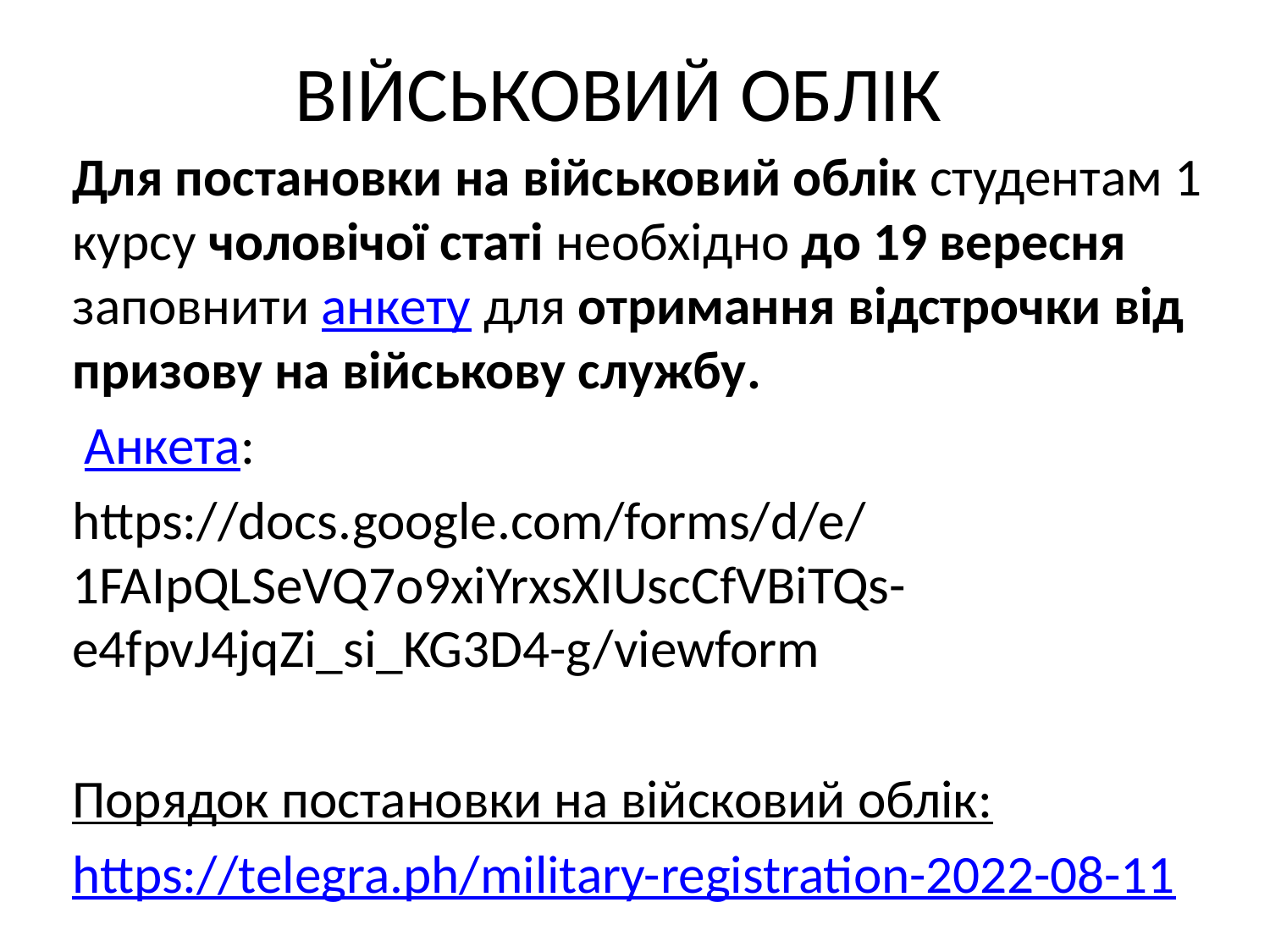

# ВІЙСЬКОВИЙ ОБЛІК
Для постановки на військовий облік студентам 1 курсу чоловічої статі необхідно до 19 вересня заповнити анкету для отримання відстрочки від призову на військову службу.
 Анкета:
https://docs.google.com/forms/d/e/1FAIpQLSeVQ7o9xiYrxsXIUscCfVBiTQs-e4fpvJ4jqZi_si_KG3D4-g/viewform

Порядок постановки на війсковий облік:
https://telegra.ph/military-registration-2022-08-11